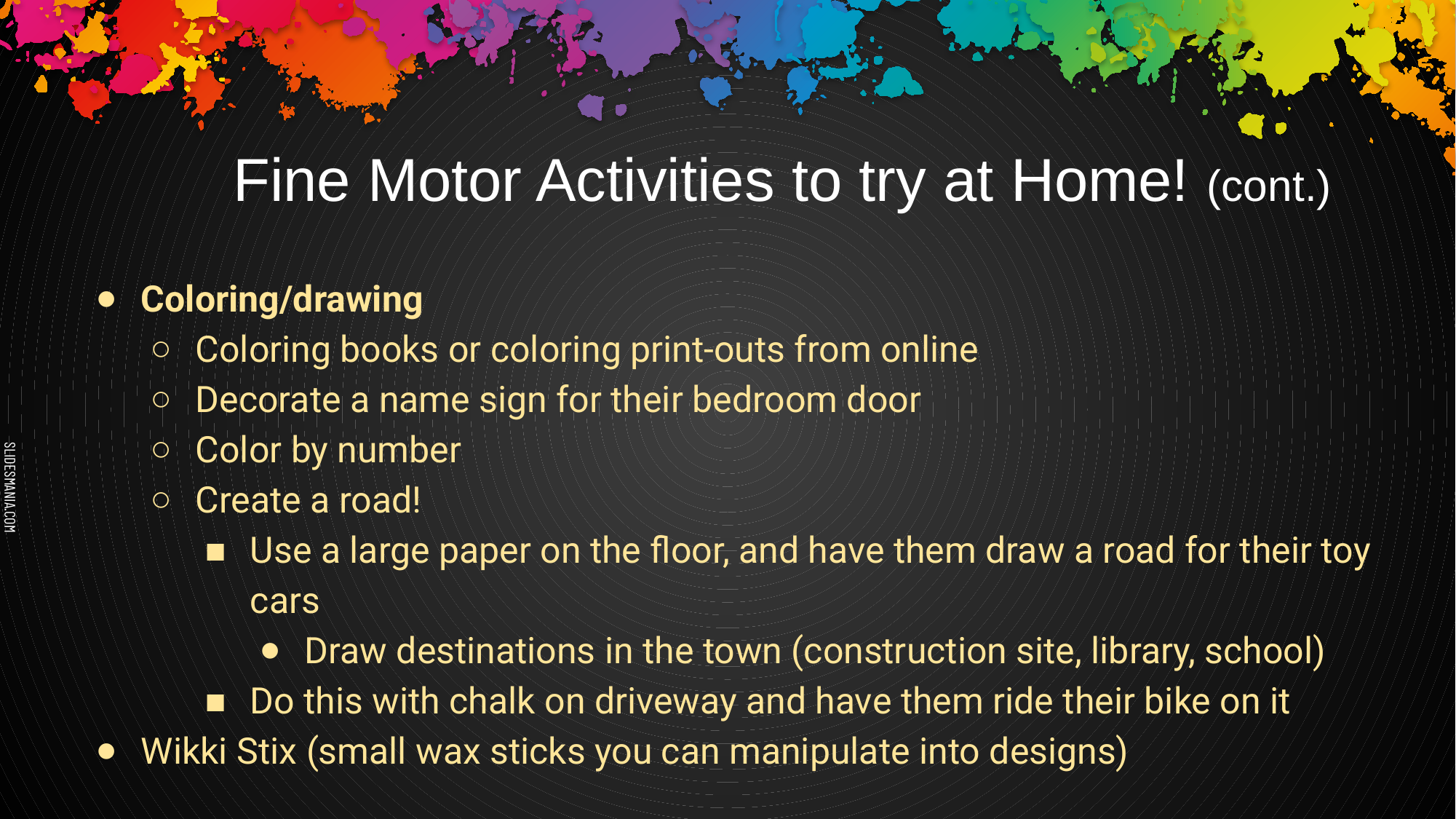

Fine Motor Activities to try at Home! (cont.)
Coloring/drawing
Coloring books or coloring print-outs from online
Decorate a name sign for their bedroom door
Color by number
Create a road!
Use a large paper on the floor, and have them draw a road for their toy cars
Draw destinations in the town (construction site, library, school)
Do this with chalk on driveway and have them ride their bike on it
Wikki Stix (small wax sticks you can manipulate into designs)